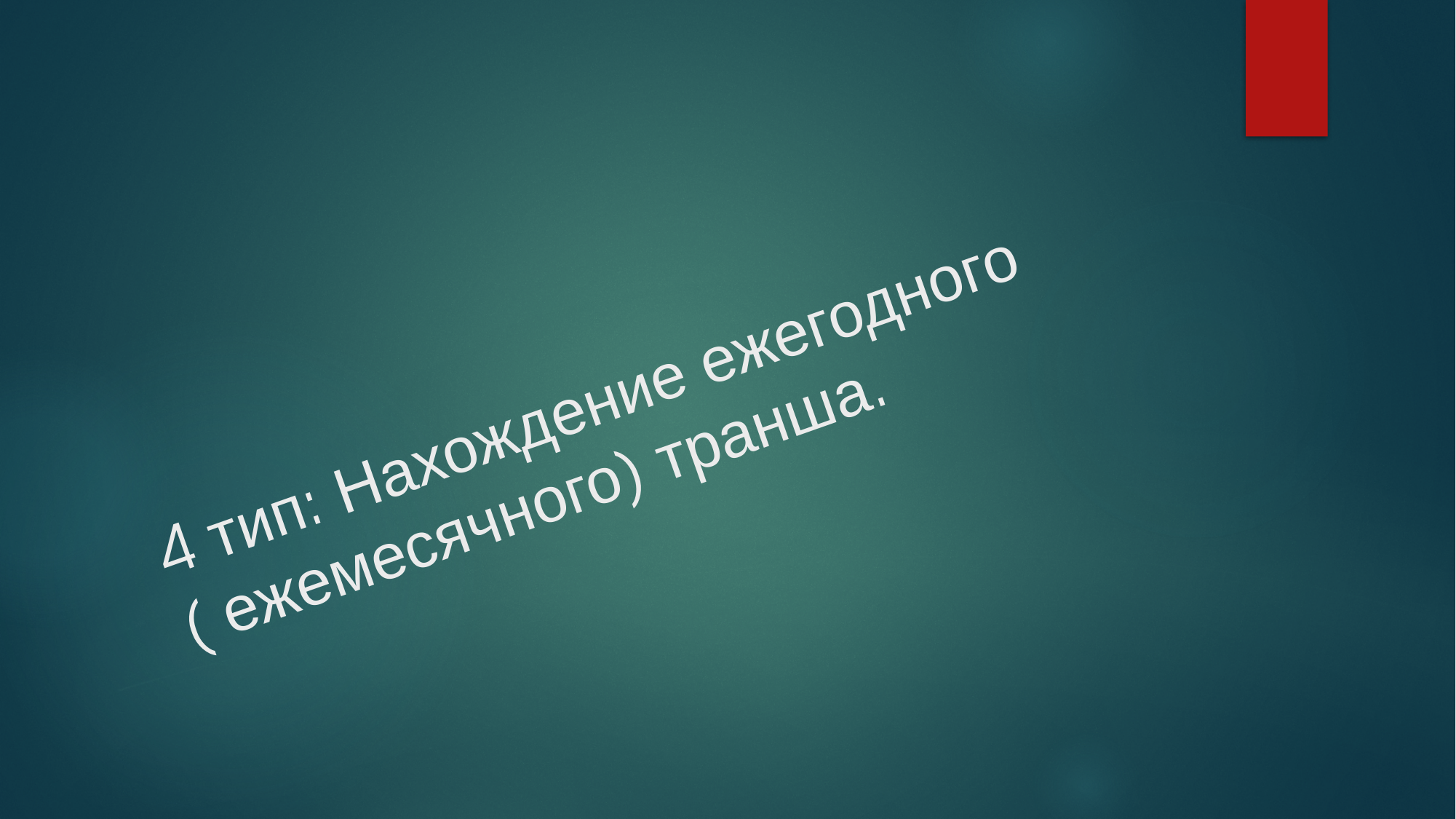

# 4 тип: Нахождение ежегодного ( ежемесячного) транша.